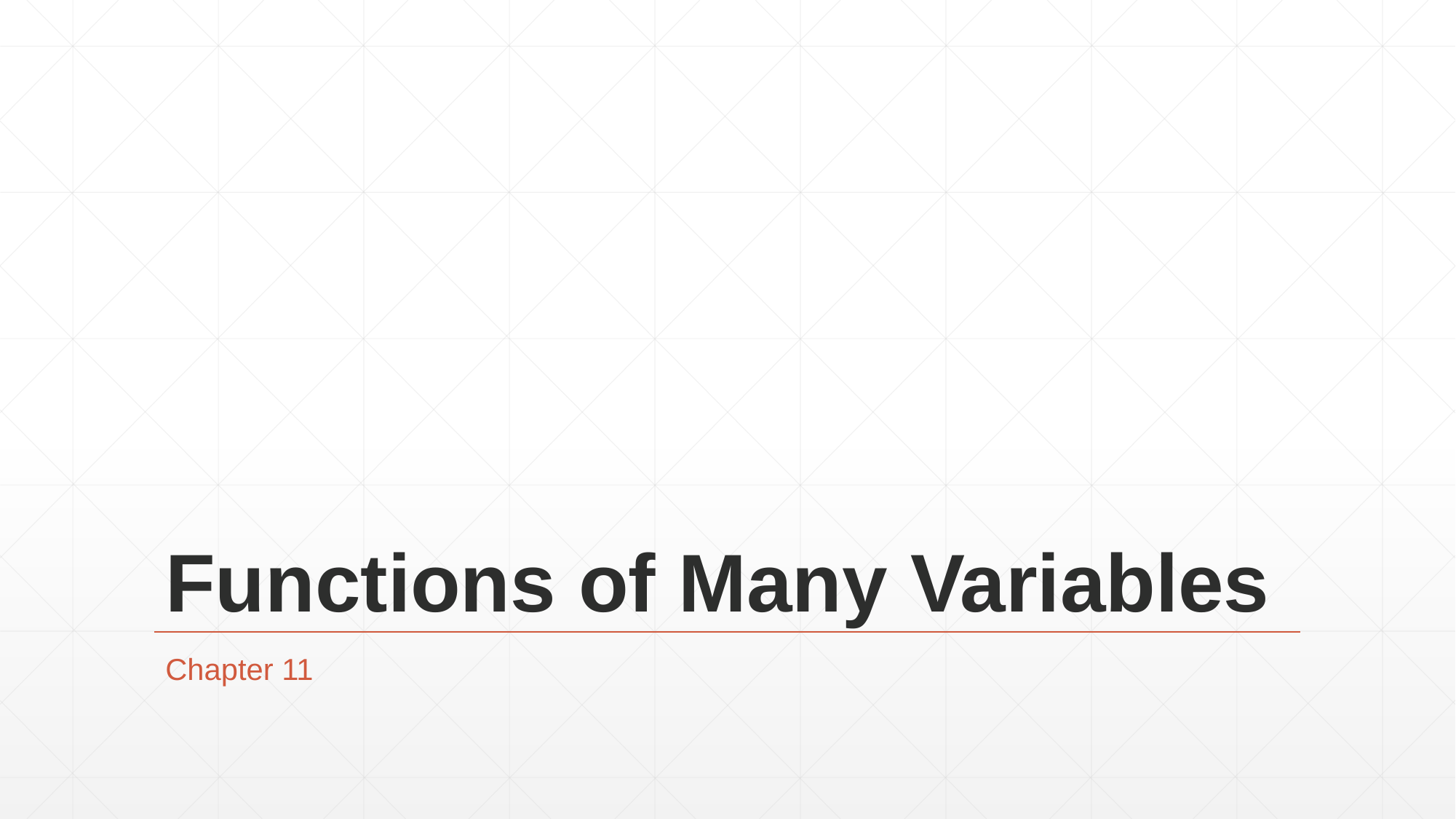

# Functions of Many Variables
Chapter 11